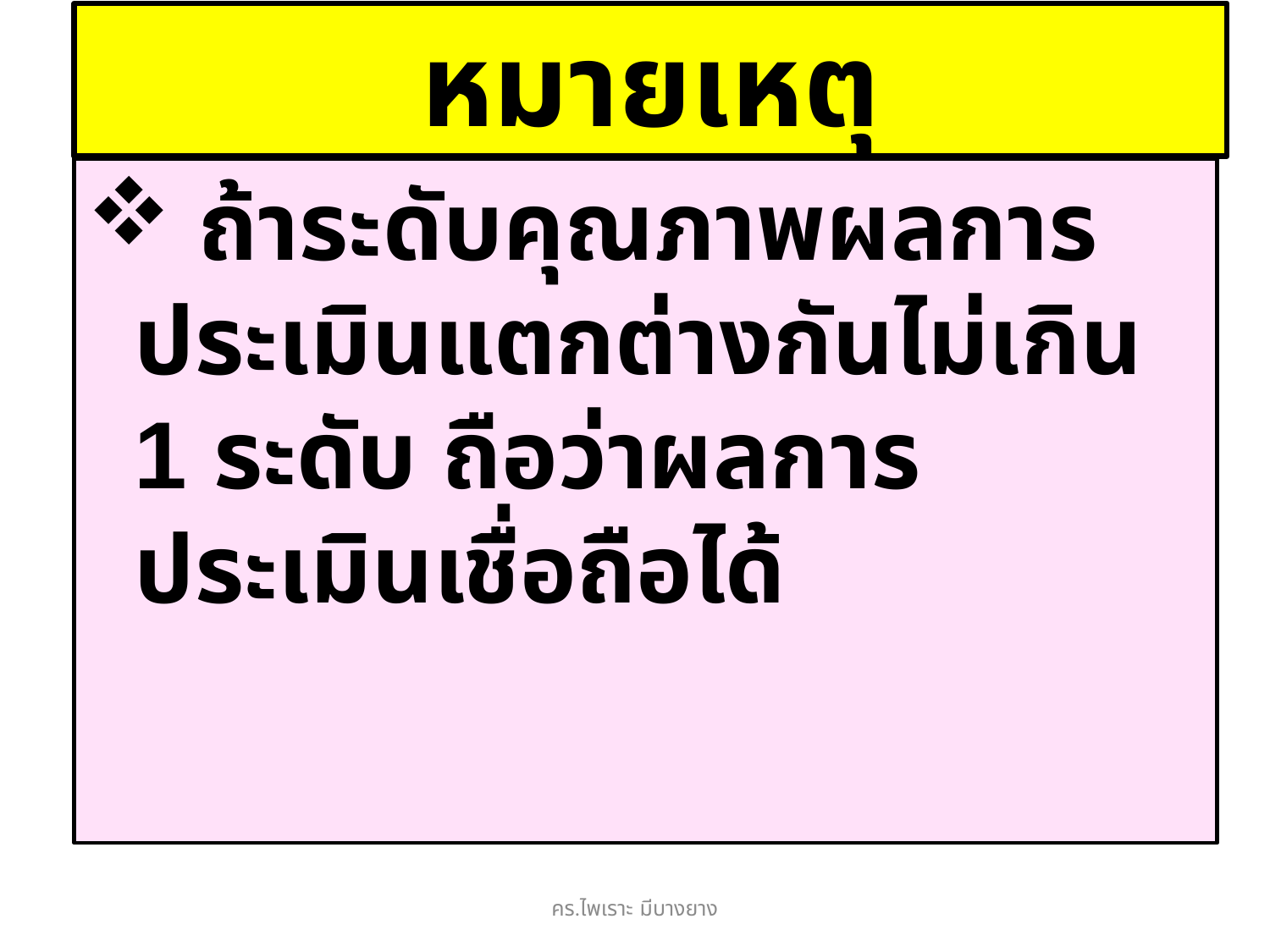

# หมายเหตุ
 ถ้าระดับคุณภาพผลการประเมินแตกต่างกันไม่เกิน 1 ระดับ ถือว่าผลการประเมินเชื่อถือได้
คร.ไพเราะ มีบางยาง